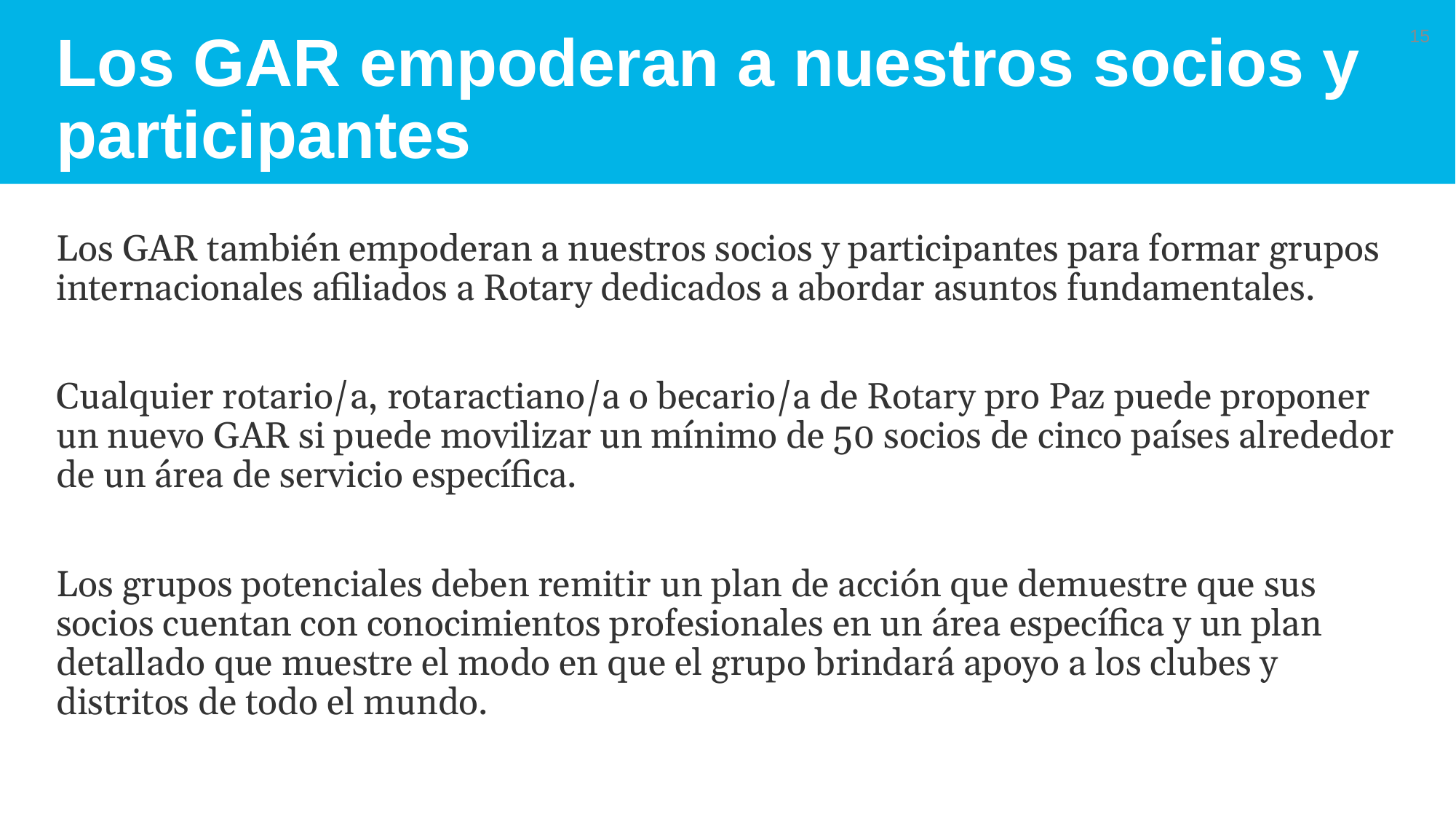

# Los GAR empoderan a nuestros socios y participantes
15
Los GAR también empoderan a nuestros socios y participantes para formar grupos internacionales afiliados a Rotary dedicados a abordar asuntos fundamentales.

Cualquier rotario/a, rotaractiano/a o becario/a de Rotary pro Paz puede proponer un nuevo GAR si puede movilizar un mínimo de 50 socios de cinco países alrededor de un área de servicio específica.

Los grupos potenciales deben remitir un plan de acción que demuestre que sus socios cuentan con conocimientos profesionales en un área específica y un plan detallado que muestre el modo en que el grupo brindará apoyo a los clubes y distritos de todo el mundo.